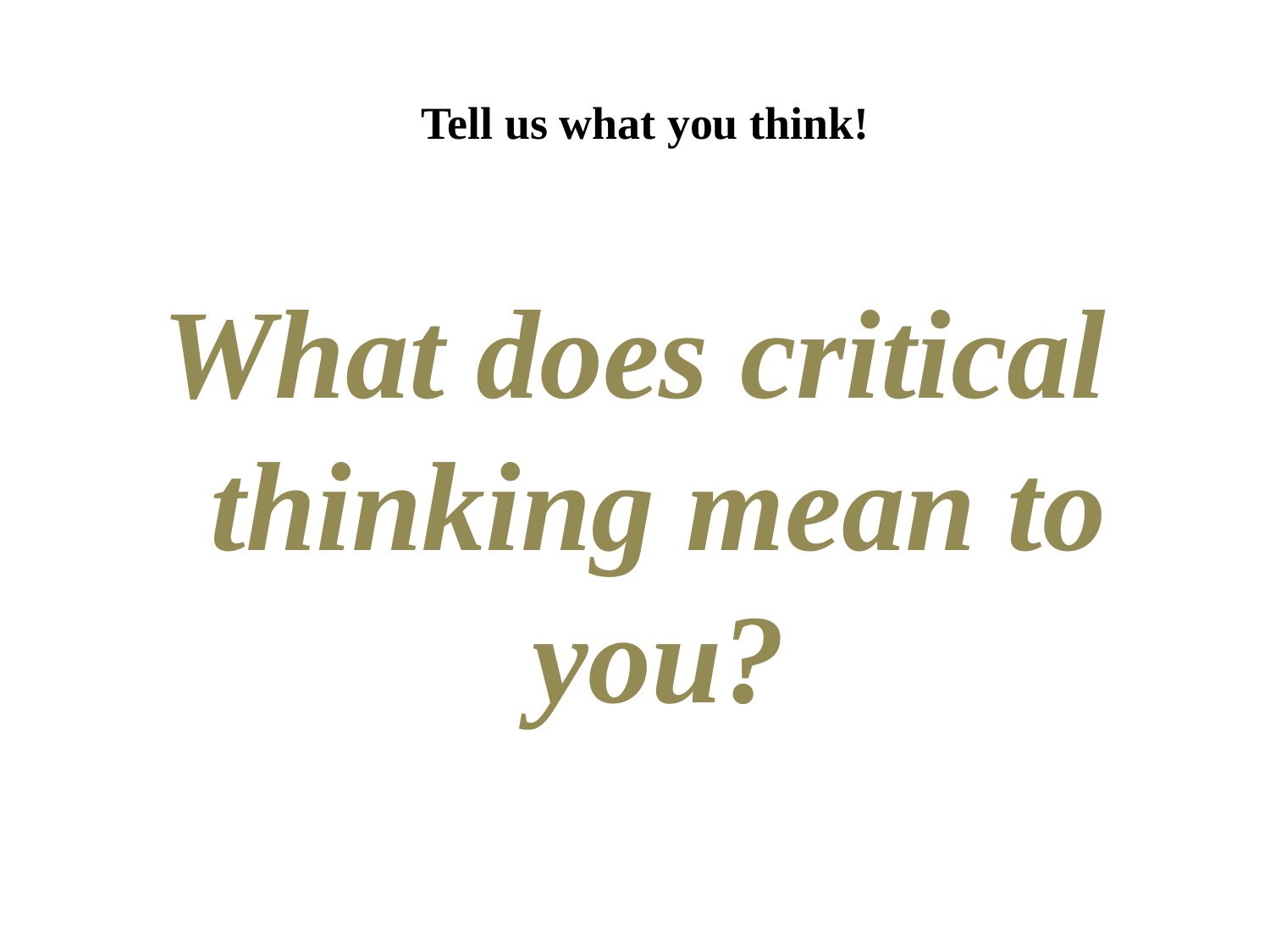

# Tell us what you think!
What does critical thinking mean to you?